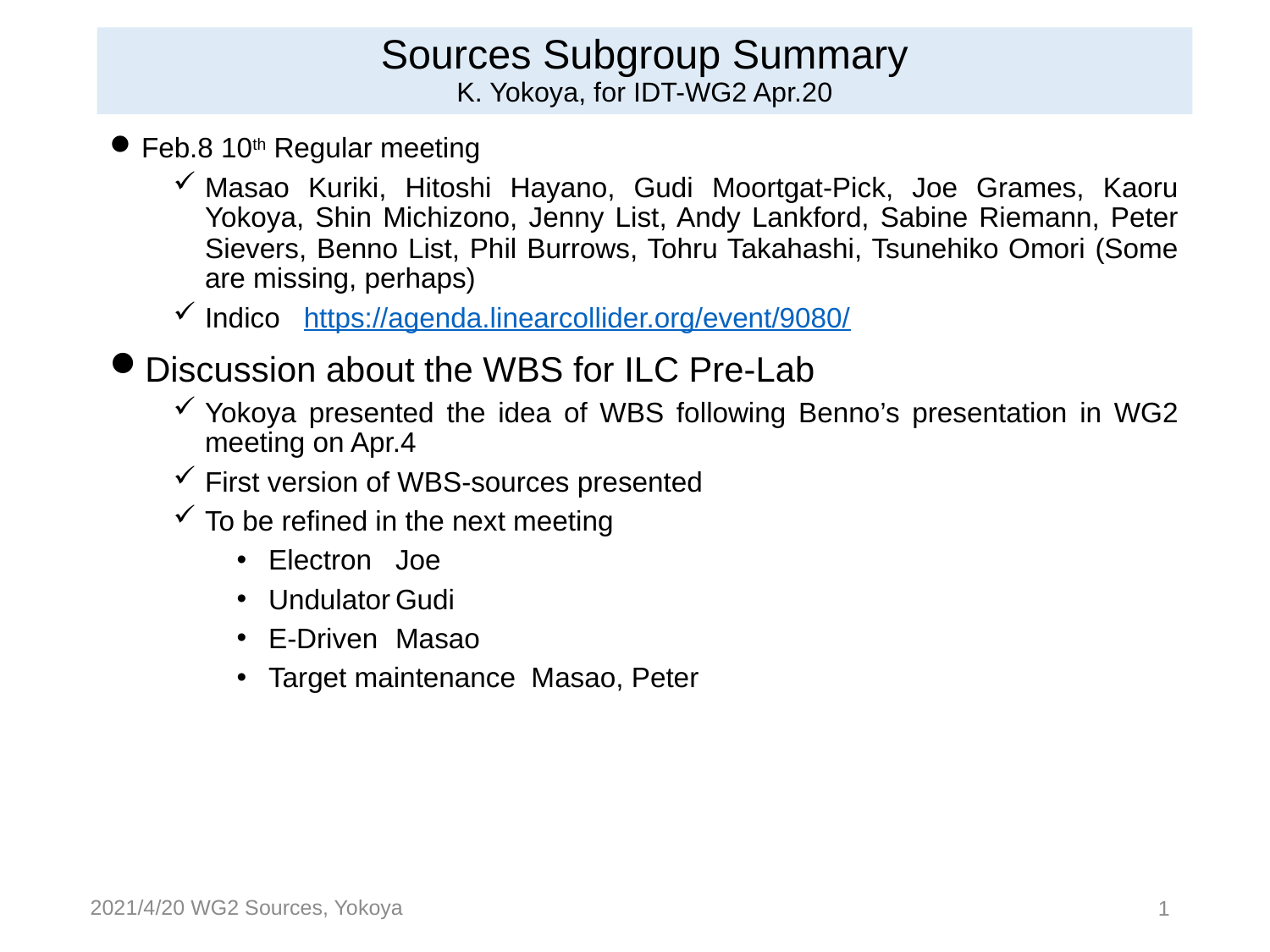

# Sources Subgroup Summary K. Yokoya, for IDT-WG2 Apr.20
Feb.8 10th Regular meeting
Masao Kuriki, Hitoshi Hayano, Gudi Moortgat-Pick, Joe Grames, Kaoru Yokoya, Shin Michizono, Jenny List, Andy Lankford, Sabine Riemann, Peter Sievers, Benno List, Phil Burrows, Tohru Takahashi, Tsunehiko Omori (Some are missing, perhaps)
Indico   https://agenda.linearcollider.org/event/9080/
Discussion about the WBS for ILC Pre-Lab
Yokoya presented the idea of WBS following Benno’s presentation in WG2 meeting on Apr.4
First version of WBS-sources presented
To be refined in the next meeting
Electron 	Joe
Undulator	Gudi
E-Driven 	Masao
Target maintenance  Masao, Peter
2021/4/20 WG2 Sources, Yokoya
1